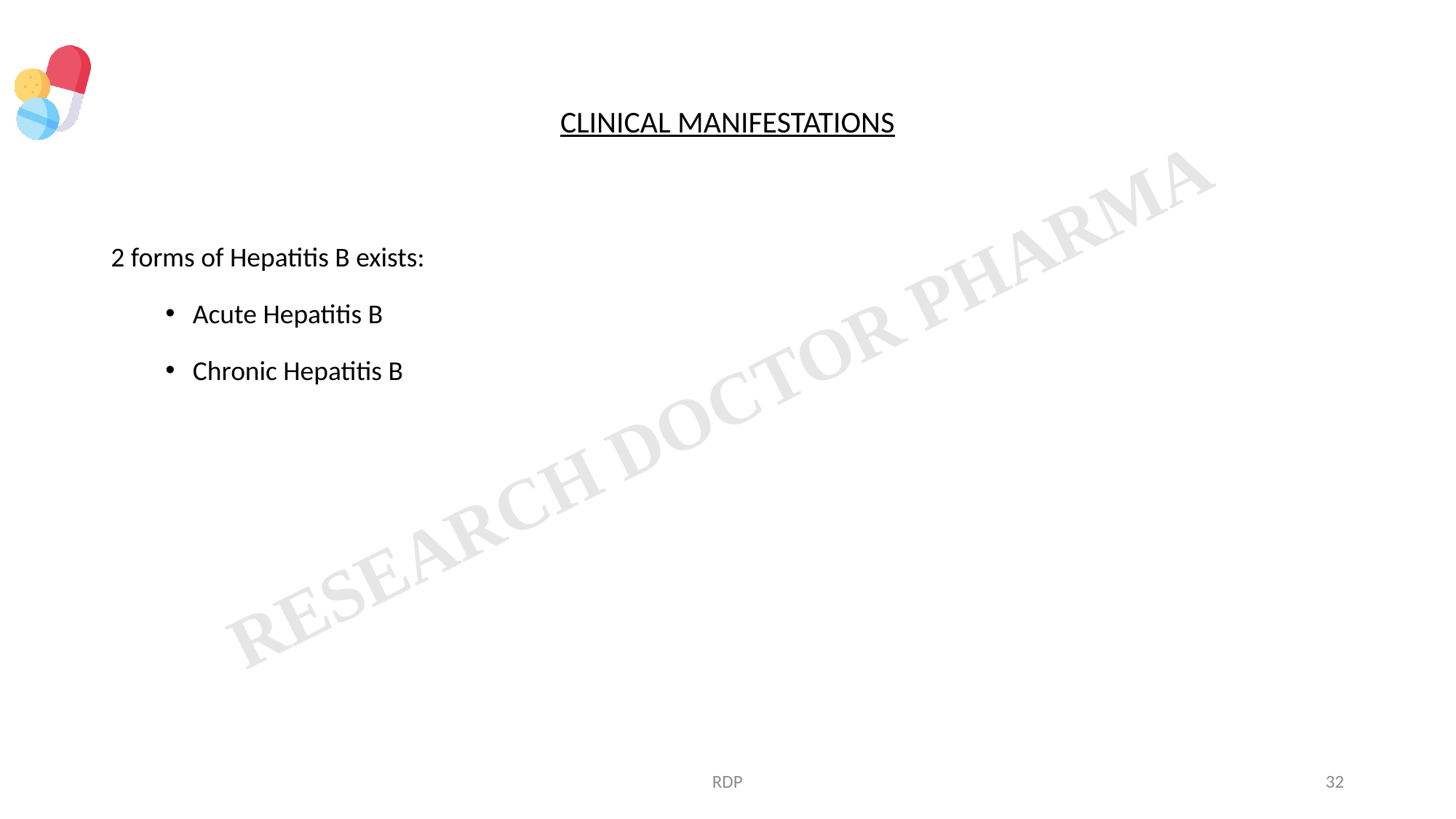

# CLINICAL MANIFESTATIONS
2 forms of Hepatitis B exists:
Acute Hepatitis B
Chronic Hepatitis B
RDP
32